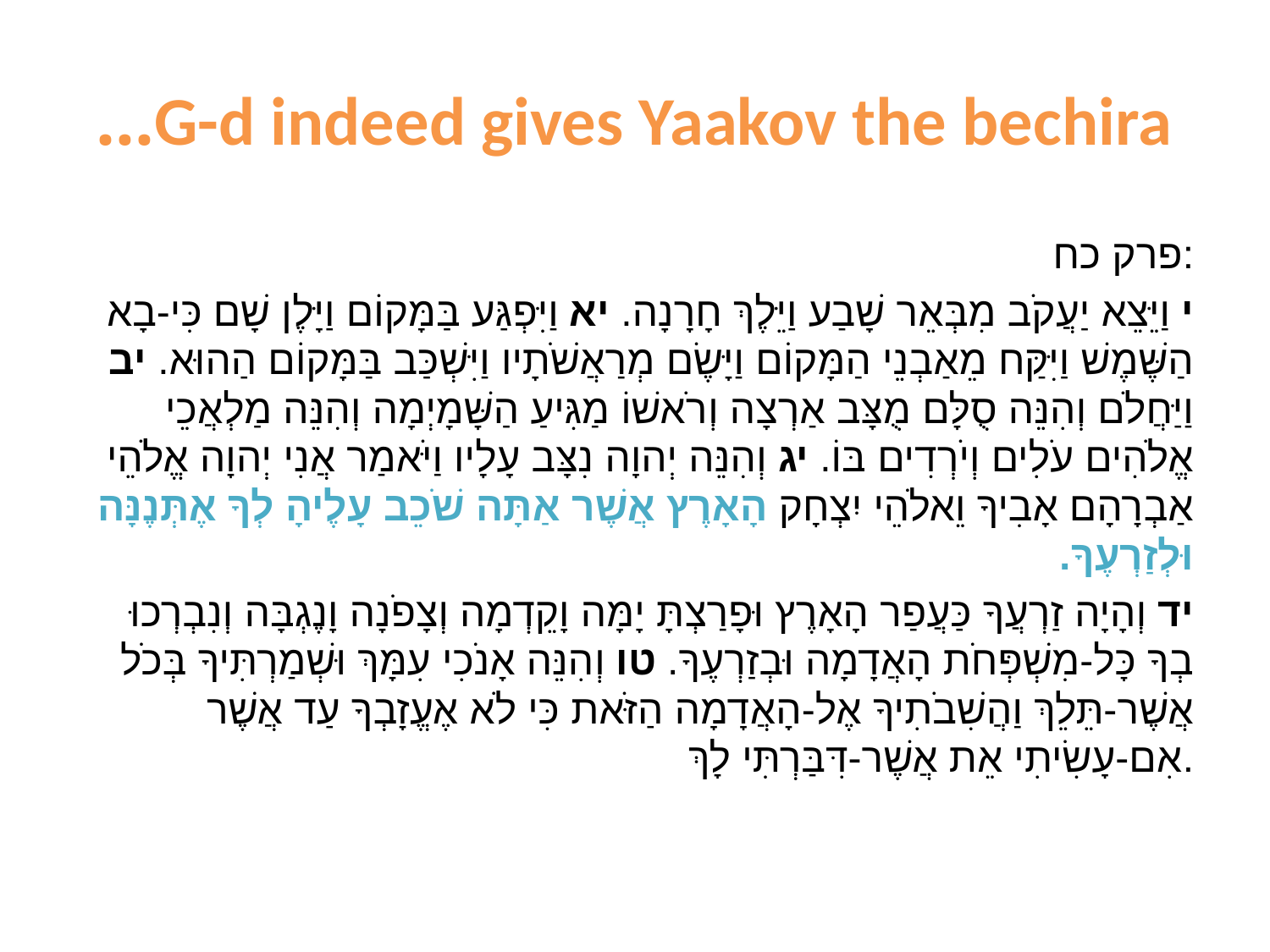

# G-d indeed gives Yaakov the bechira…
פרק כח:
י וַיֵּצֵא יַעֲקֹב מִבְּאֵר שָׁבַע וַיֵּלֶךְ חָרָנָה. יא וַיִּפְגַּע בַּמָּקוֹם וַיָּלֶן שָׁם כִּי-בָא הַשֶּׁמֶשׁ וַיִּקַּח מֵאַבְנֵי הַמָּקוֹם וַיָּשֶׂם מְרַאֲשֹׁתָיו וַיִּשְׁכַּב בַּמָּקוֹם הַהוּא. יב וַיַּחֲלֹם וְהִנֵּה סֻלָּם מֻצָּב אַרְצָה וְרֹאשׁוֹ מַגִּיעַ הַשָּׁמָיְמָה וְהִנֵּה מַלְאֲכֵי אֱלֹהִים עֹלִים וְיֹרְדִים בּוֹ. יג וְהִנֵּה יְהוָה נִצָּב עָלָיו וַיֹּאמַר אֲנִי יְהוָה אֱלֹהֵי אַבְרָהָם אָבִיךָ וֵאלֹהֵי יִצְחָק הָאָרֶץ אֲשֶׁר אַתָּה שֹׁכֵב עָלֶיהָ לְךָ אֶתְּנֶנָּה וּלְזַרְעֶךָ.
יד וְהָיָה זַרְעֲךָ כַּעֲפַר הָאָרֶץ וּפָרַצְתָּ יָמָּה וָקֵדְמָה וְצָפֹנָה וָנֶגְבָּה וְנִבְרְכוּ בְךָ כָּל-מִשְׁפְּחֹת הָאֲדָמָה וּבְזַרְעֶךָ. טו וְהִנֵּה אָנֹכִי עִמָּךְ וּשְׁמַרְתִּיךָ בְּכֹל אֲשֶׁר-תֵּלֵךְ וַהֲשִׁבֹתִיךָ אֶל-הָאֲדָמָה הַזֹּאת כִּי לֹא אֶעֱזָבְךָ עַד אֲשֶׁר אִם-עָשִׂיתִי אֵת אֲשֶׁר-דִּבַּרְתִּי לָךְ.